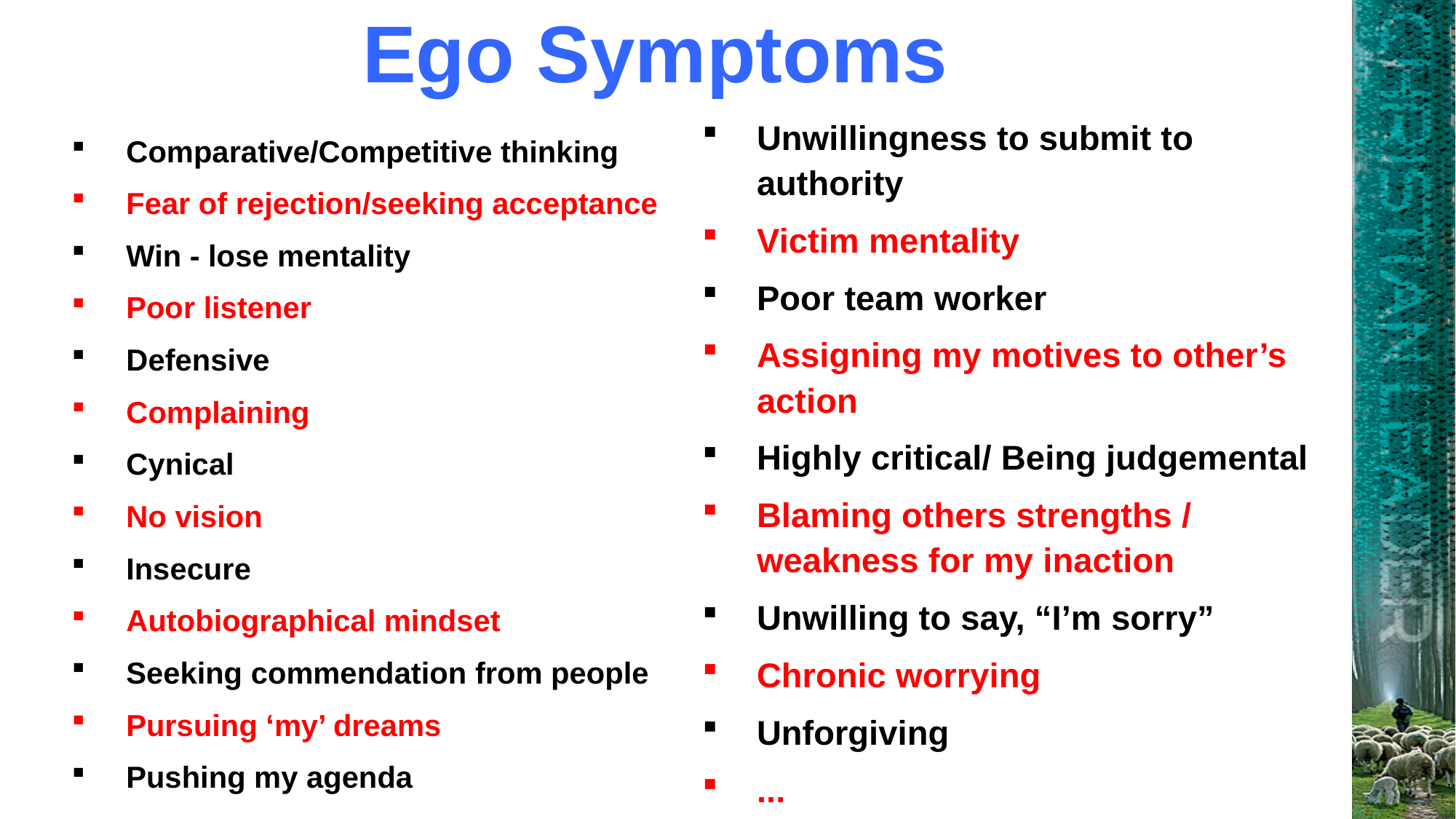

# Ego Symptoms
Unwillingness to submit to authority
Victim mentality
Poor team worker
Assigning my motives to other’s action
Highly critical/ Being judgemental
Blaming others strengths / weakness for my inaction
Unwilling to say, “I’m sorry”
Chronic worrying
Unforgiving
...
Comparative/Competitive thinking
Fear of rejection/seeking acceptance
Win - lose mentality
Poor listener
Defensive
Complaining
Cynical
No vision
Insecure
Autobiographical mindset
Seeking commendation from people
Pursuing ‘my’ dreams
Pushing my agenda